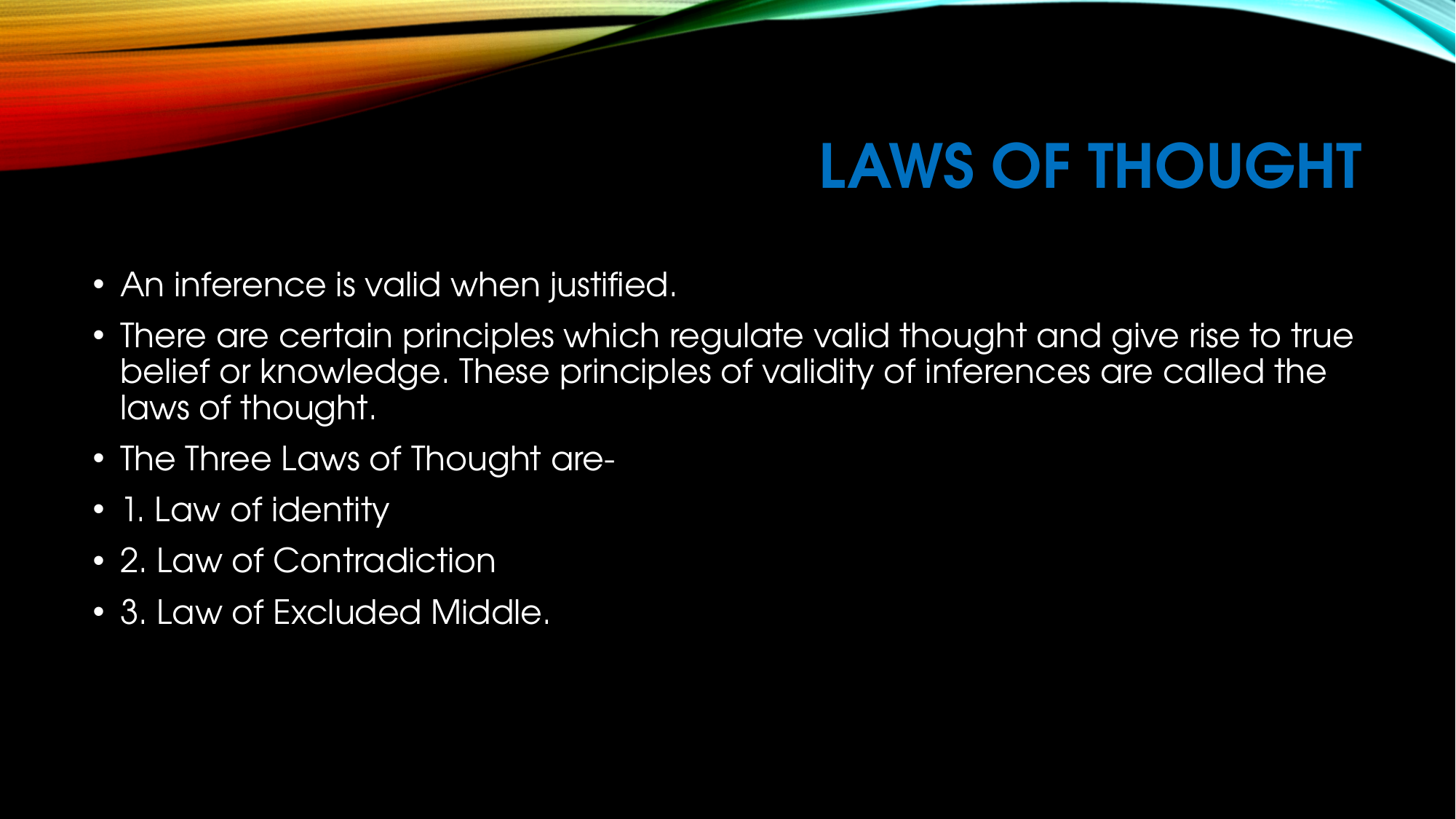

# LAWS OF THOUGHT
An inference is valid when justified.
There are certain principles which regulate valid thought and give rise to true belief or knowledge. These principles of validity of inferences are called the laws of thought.
The Three Laws of Thought are-
1. Law of identity
2. Law of Contradiction
3. Law of Excluded Middle.